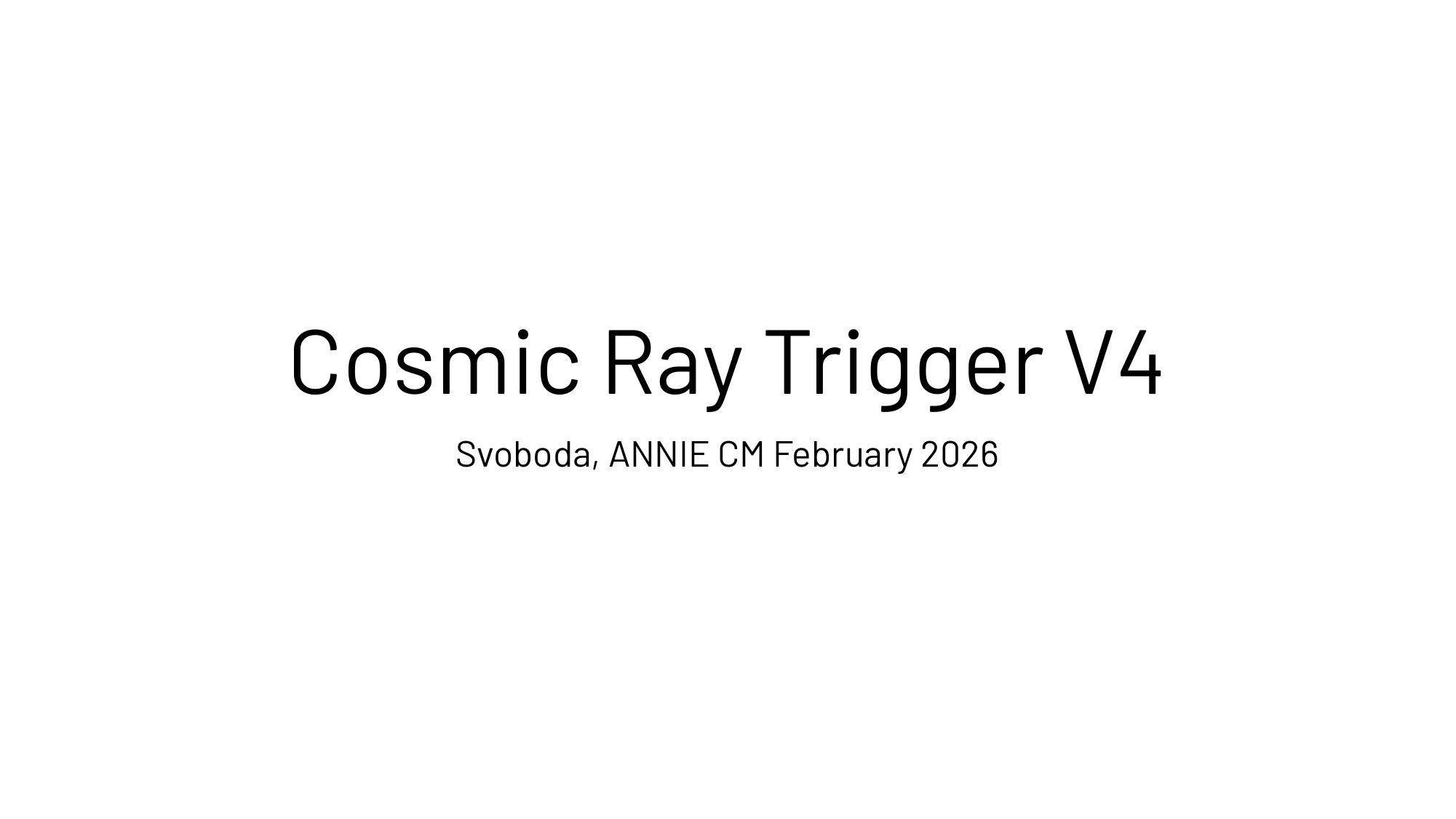

# Cosmic Ray Trigger V4
Svoboda, ANNIE CM February 2026